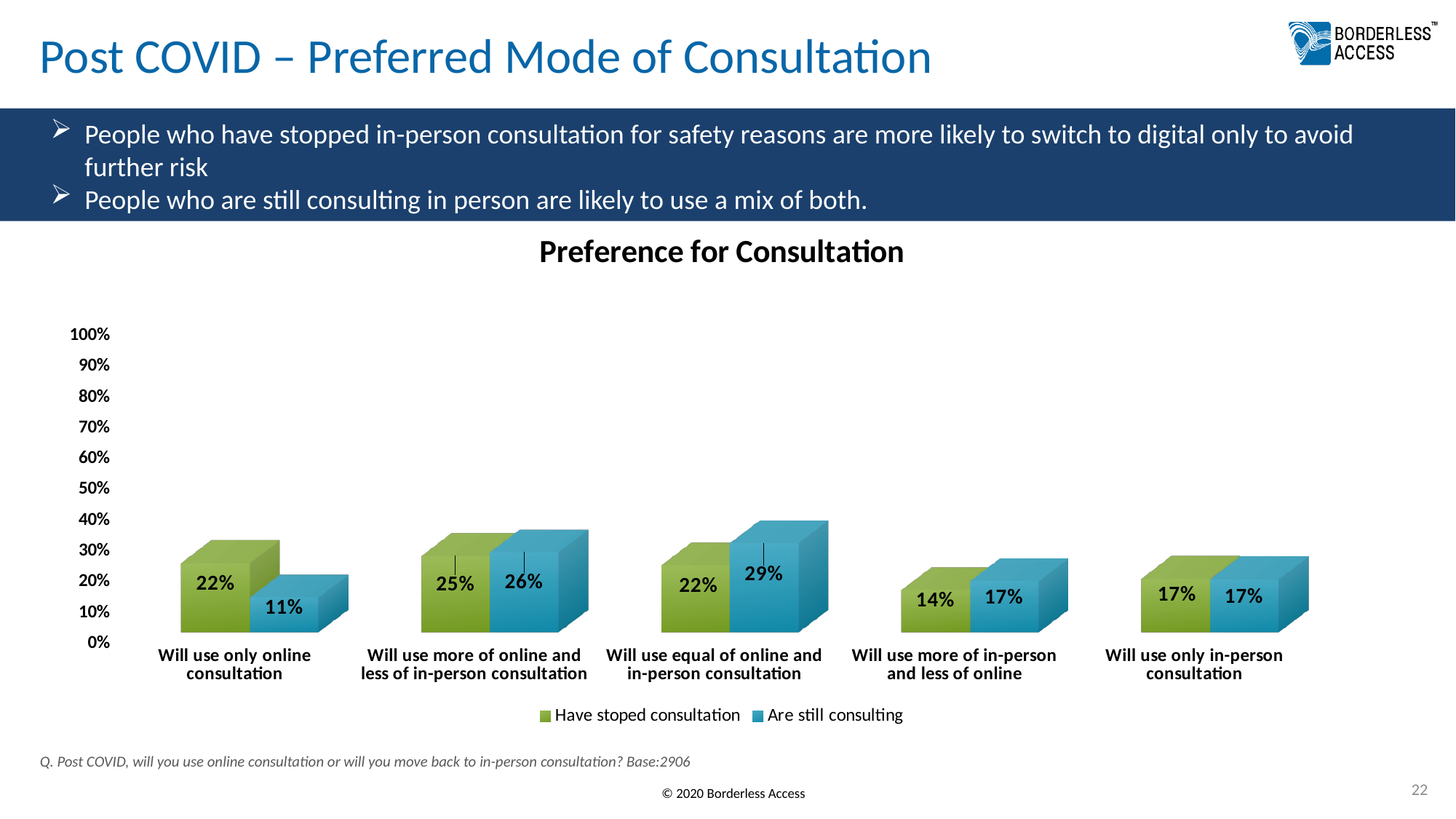

# Post COVID – Preferred Mode of Consultation

People who have stopped in-person consultation for safety reasons are more likely to switch to digital only to avoid further risk
People who are still consulting in person are likely to use a mix of both.

[unsupported chart]

Q. Post COVID, will you use online consultation or will you move back to in-person consultation? Base:2906
22